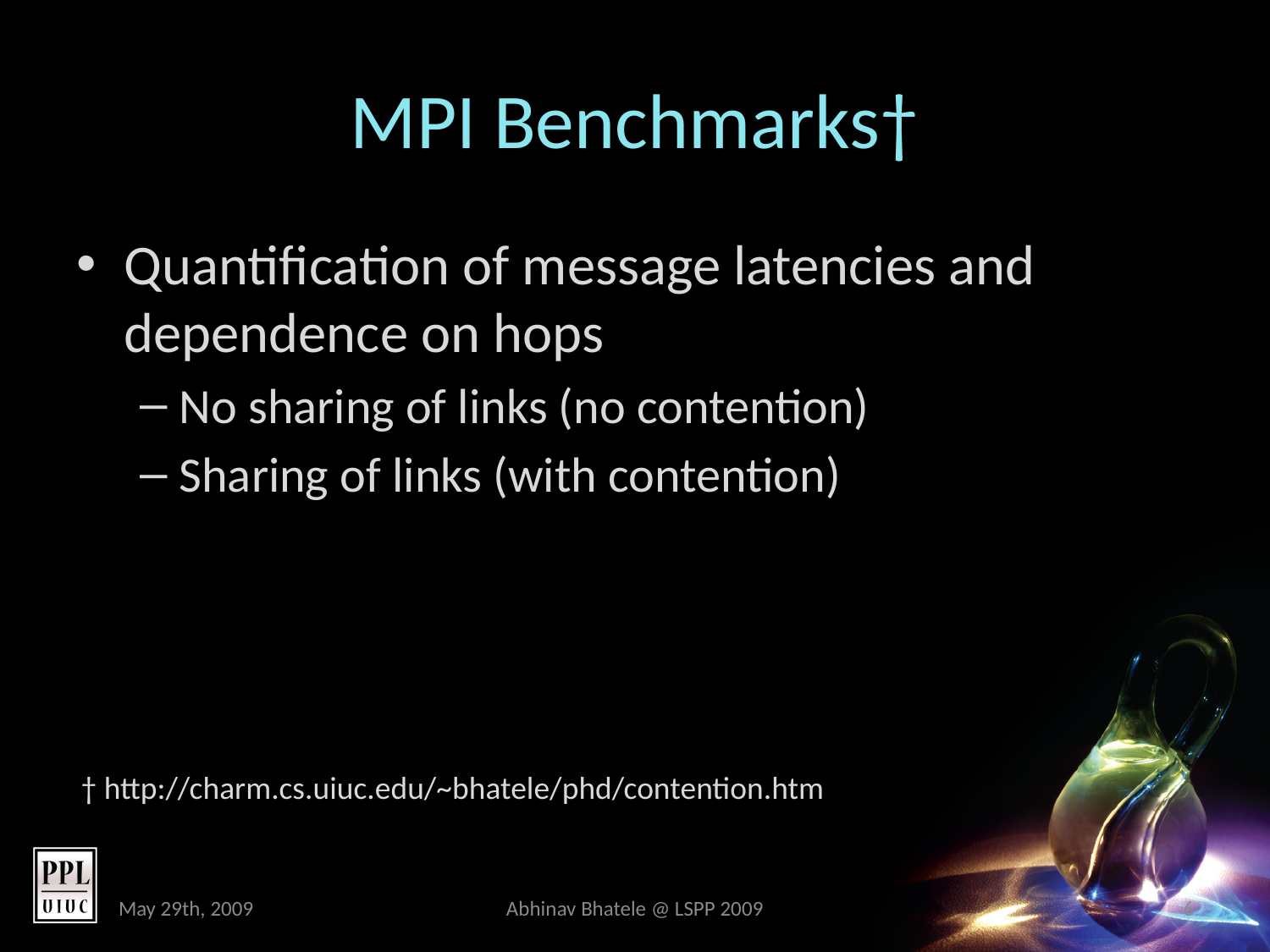

# MPI Benchmarks†
Quantification of message latencies and dependence on hops
No sharing of links (no contention)
Sharing of links (with contention)
† http://charm.cs.uiuc.edu/~bhatele/phd/contention.htm
May 29th, 2009
Abhinav Bhatele @ LSPP 2009
6